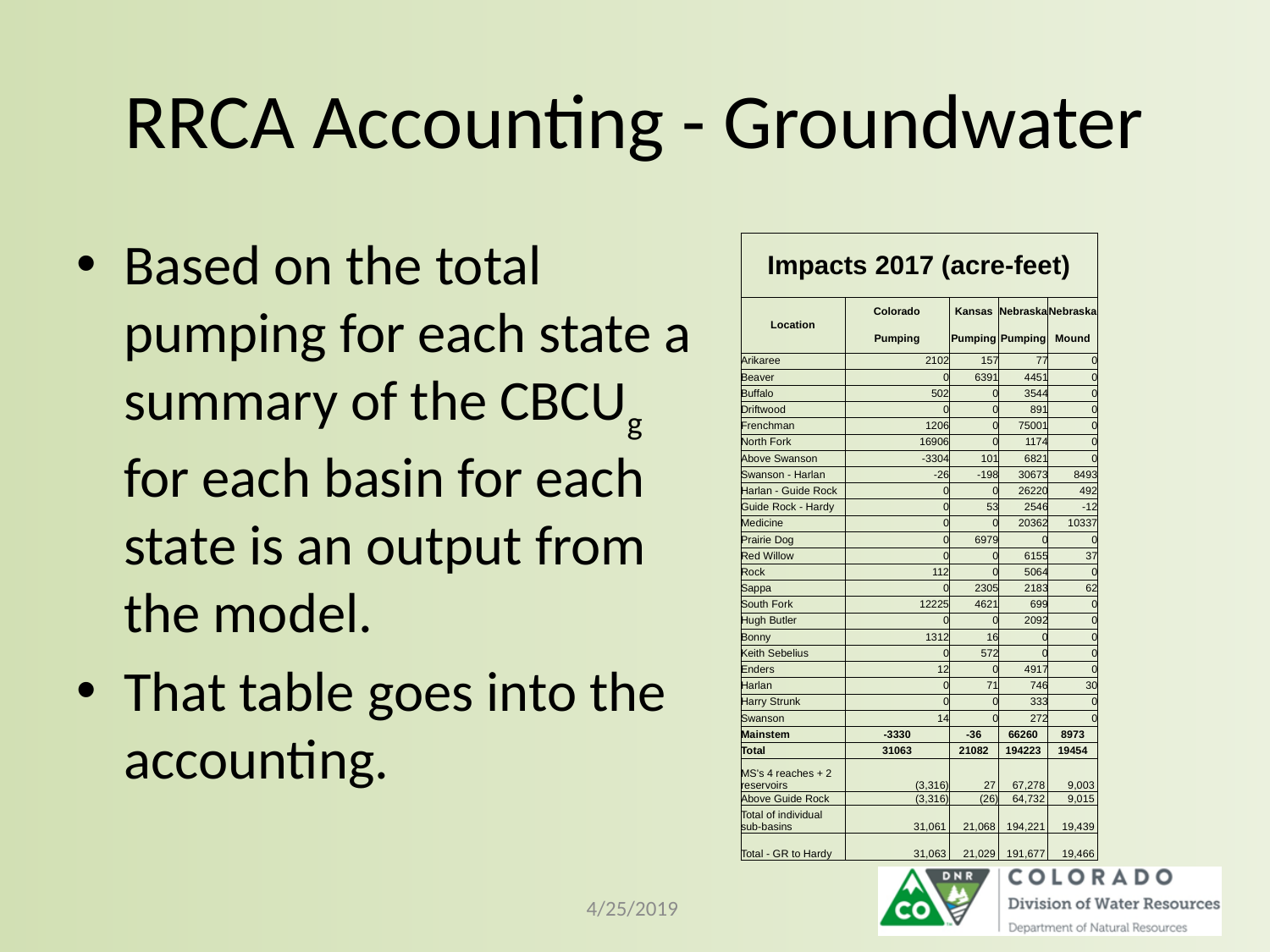

# RRCA Accounting - Groundwater
Based on the total pumping for each state a summary of the CBCUg for each basin for each state is an output from the model.
That table goes into the accounting.

| Impacts 2017 (acre-feet) |  |  |  |  |
| --- | --- | --- | --- | --- |
| Location | Colorado | Kansas | Nebraska | Nebraska |
|  | Pumping | Pumping | Pumping | Mound |
| Arikaree | 2102 | 157 | 77 | 0 |
| Beaver | 0 | 6391 | 4451 | 0 |
| Buffalo | 502 | 0 | 3544 | 0 |
| Driftwood | 0 | 0 | 891 | 0 |
| Frenchman | 1206 | 0 | 75001 | 0 |
| North Fork | 16906 | 0 | 1174 | 0 |
| Above Swanson | -3304 | 101 | 6821 | 0 |
| Swanson - Harlan | -26 | -198 | 30673 | 8493 |
| Harlan - Guide Rock | 0 | 0 | 26220 | 492 |
| Guide Rock - Hardy | 0 | 53 | 2546 | -12 |
| Medicine | 0 | 0 | 20362 | 10337 |
| Prairie Dog | 0 | 6979 | 0 | 0 |
| Red Willow | 0 | 0 | 6155 | 37 |
| Rock | 112 | 0 | 5064 | 0 |
| Sappa | 0 | 2305 | 2183 | 62 |
| South Fork | 12225 | 4621 | 699 | 0 |
| Hugh Butler | 0 | 0 | 2092 | 0 |
| Bonny | 1312 | 16 | 0 | 0 |
| Keith Sebelius | 0 | 572 | 0 | 0 |
| Enders | 12 | 0 | 4917 | 0 |
| Harlan | 0 | 71 | 746 | 30 |
| Harry Strunk | 0 | 0 | 333 | 0 |
| Swanson | 14 | 0 | 272 | 0 |
| Mainstem | -3330 | -36 | 66260 | 8973 |
| Total | 31063 | 21082 | 194223 | 19454 |
| MS's 4 reaches + 2 reservoirs | (3,316) | 27 | 67,278 | 9,003 |
| Above Guide Rock | (3,316) | (26) | 64,732 | 9,015 |
| Total of individual sub-basins | 31,061 | 21,068 | 194,221 | 19,439 |
| Total - GR to Hardy | 31,063 | 21,029 | 191,677 | 19,466 |
4/25/2019